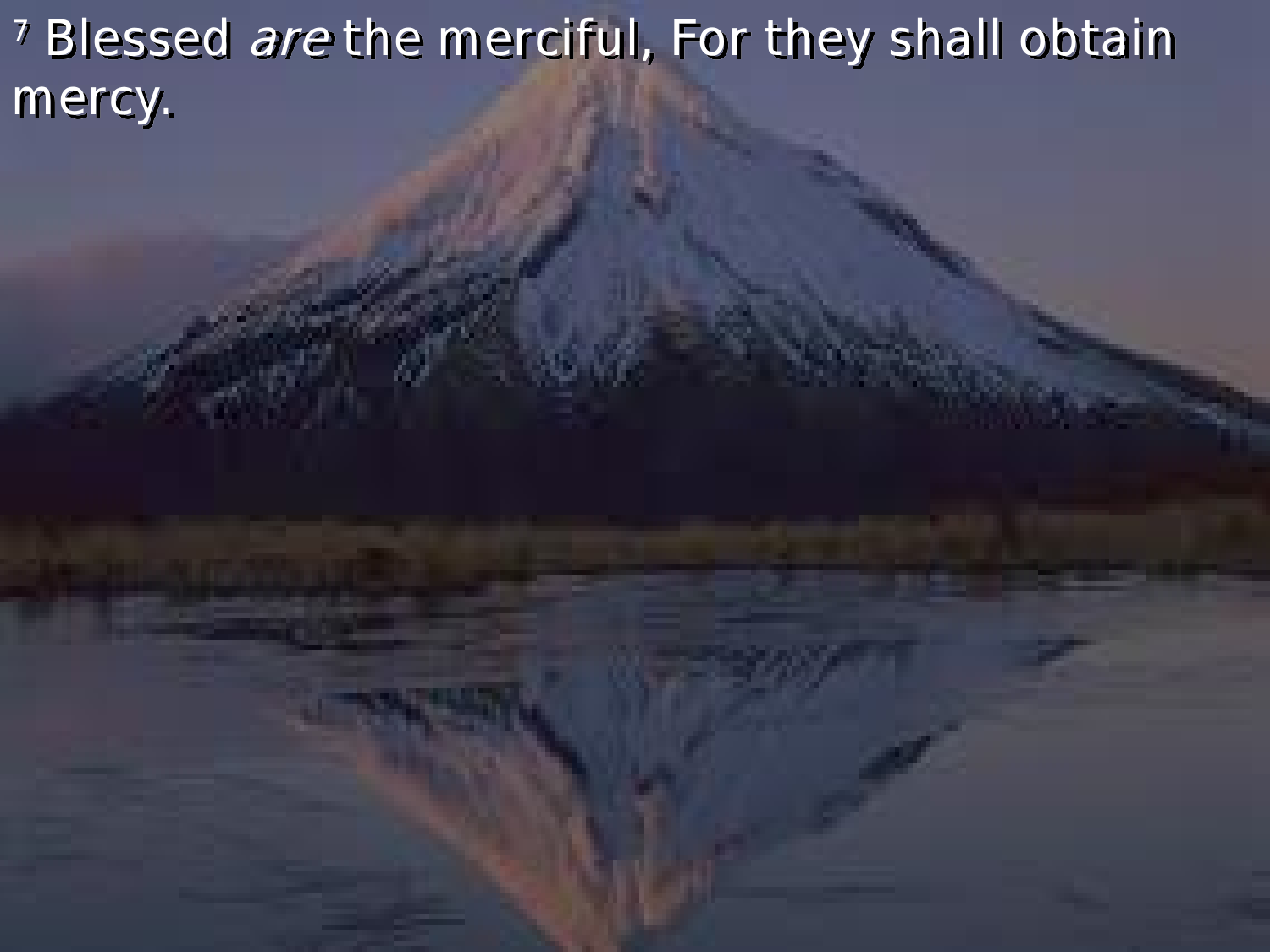

7 Blessed are the merciful, For they shall obtain mercy.